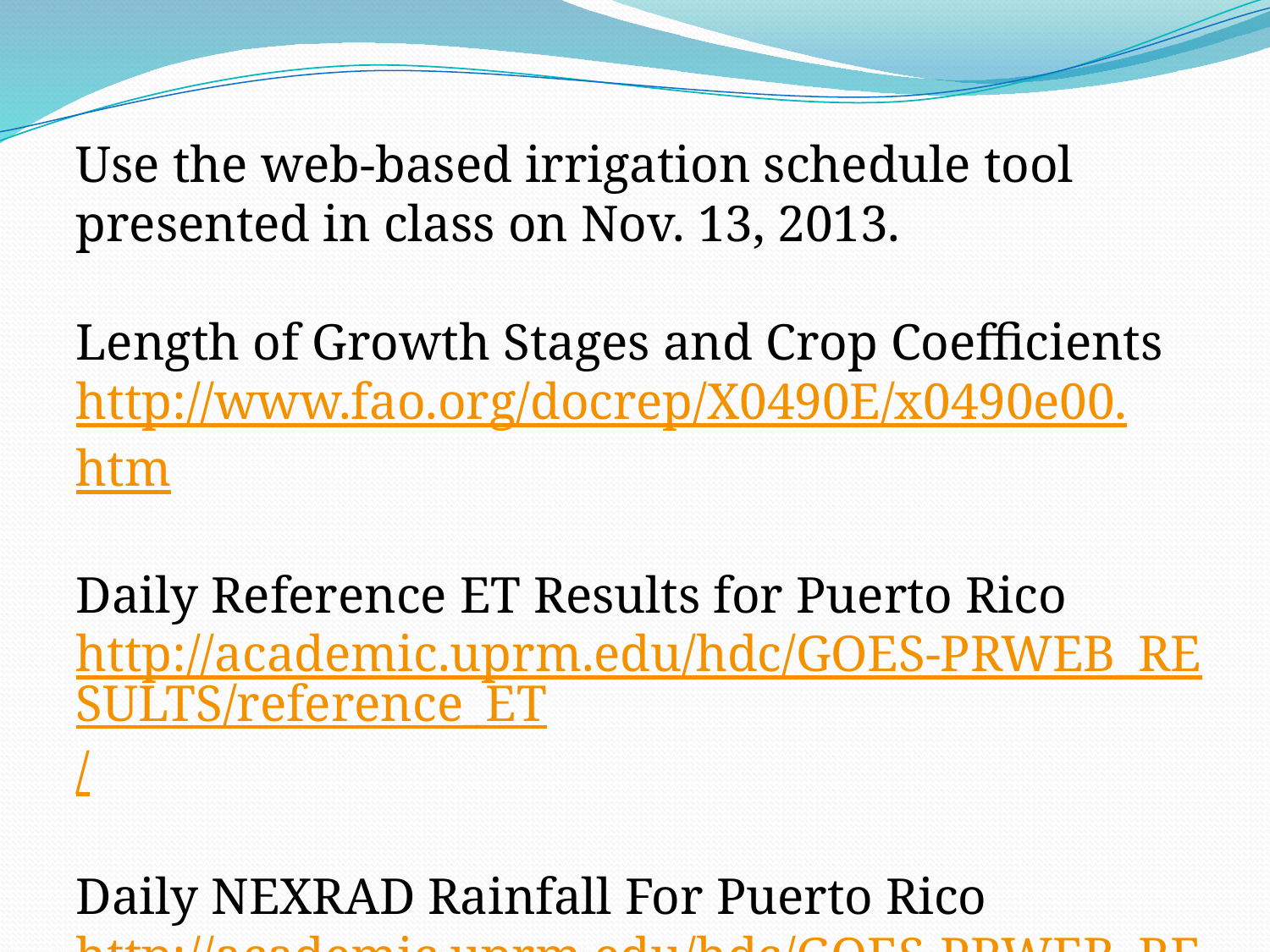

Use the web-based irrigation schedule tool presented in class on Nov. 13, 2013.

Length of Growth Stages and Crop Coefficients
http://www.fao.org/docrep/X0490E/x0490e00.htm

Daily Reference ET Results for Puerto Rico
http://academic.uprm.edu/hdc/GOES-PRWEB_RESULTS/reference_ET/

Daily NEXRAD Rainfall For Puerto Rico
http://academic.uprm.edu/hdc/GOES-PRWEB_RESULTS/rainfall/